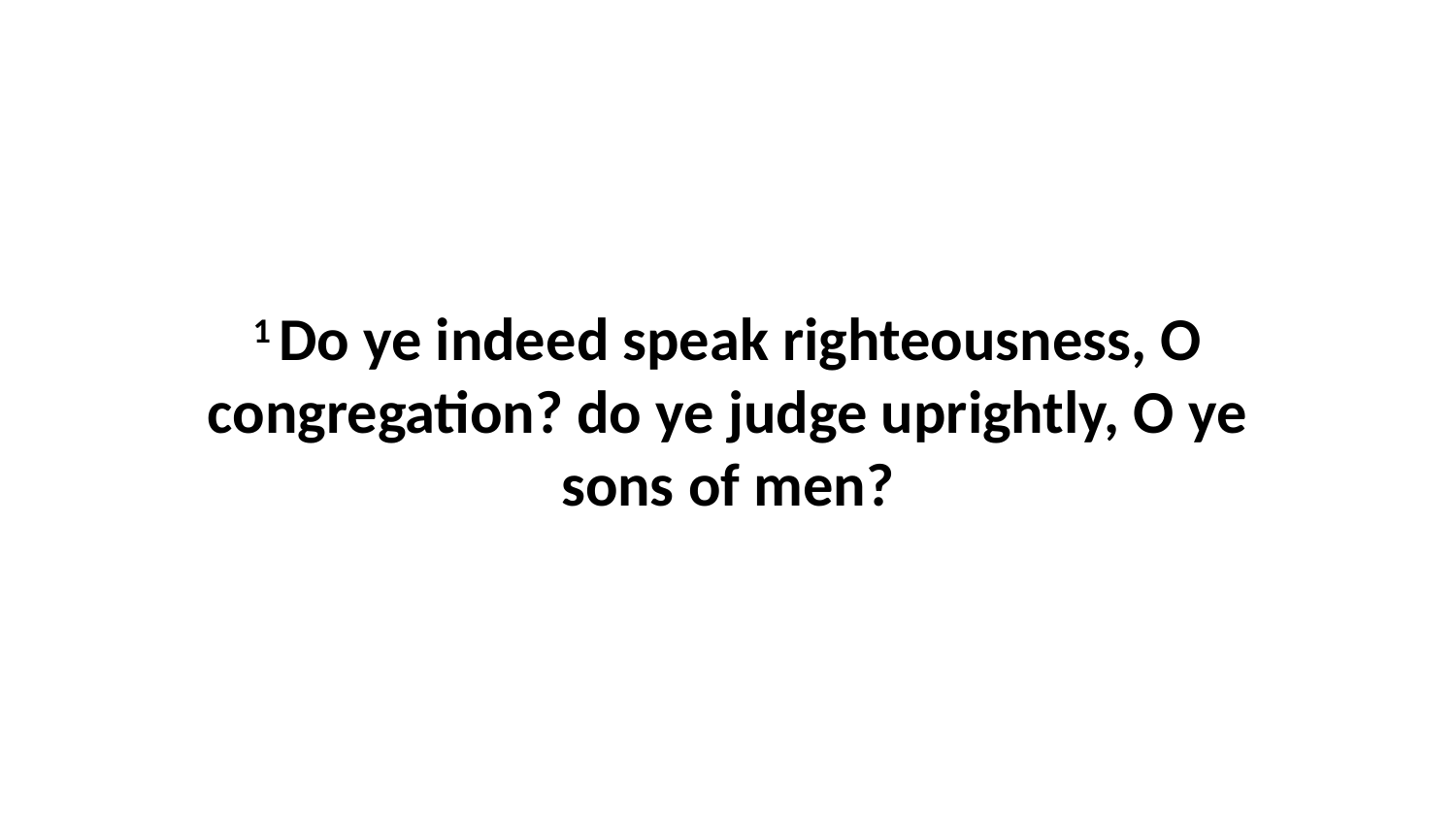

1 Do ye indeed speak righteousness, O congregation? do ye judge uprightly, O ye sons of men?